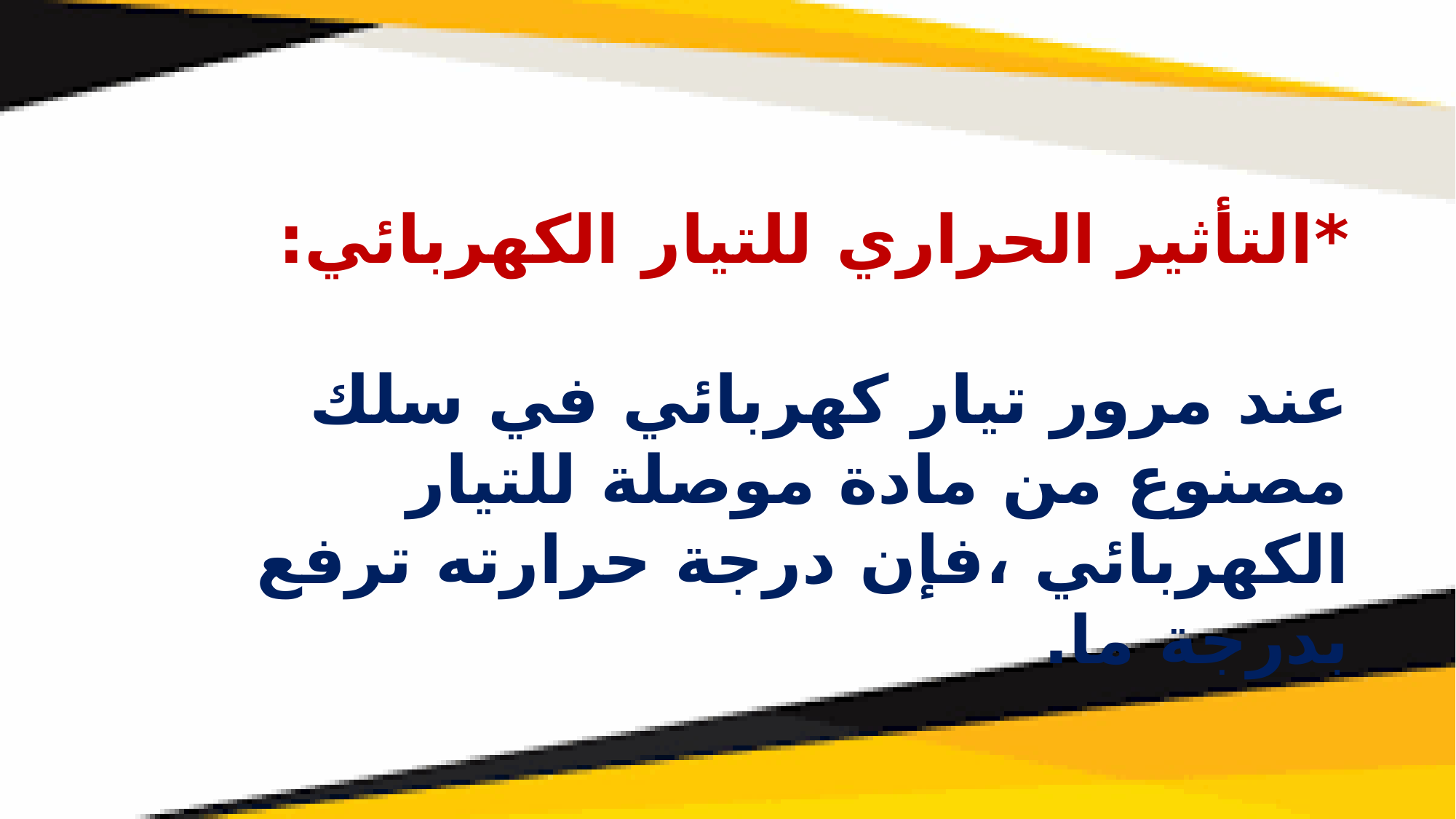

*التأثير الحراري للتيار الكهربائي:

عند مرور تيار كهربائي في سلك مصنوع من مادة موصلة للتيار الكهربائي ،فإن درجة حرارته ترفع بدرجة ما.